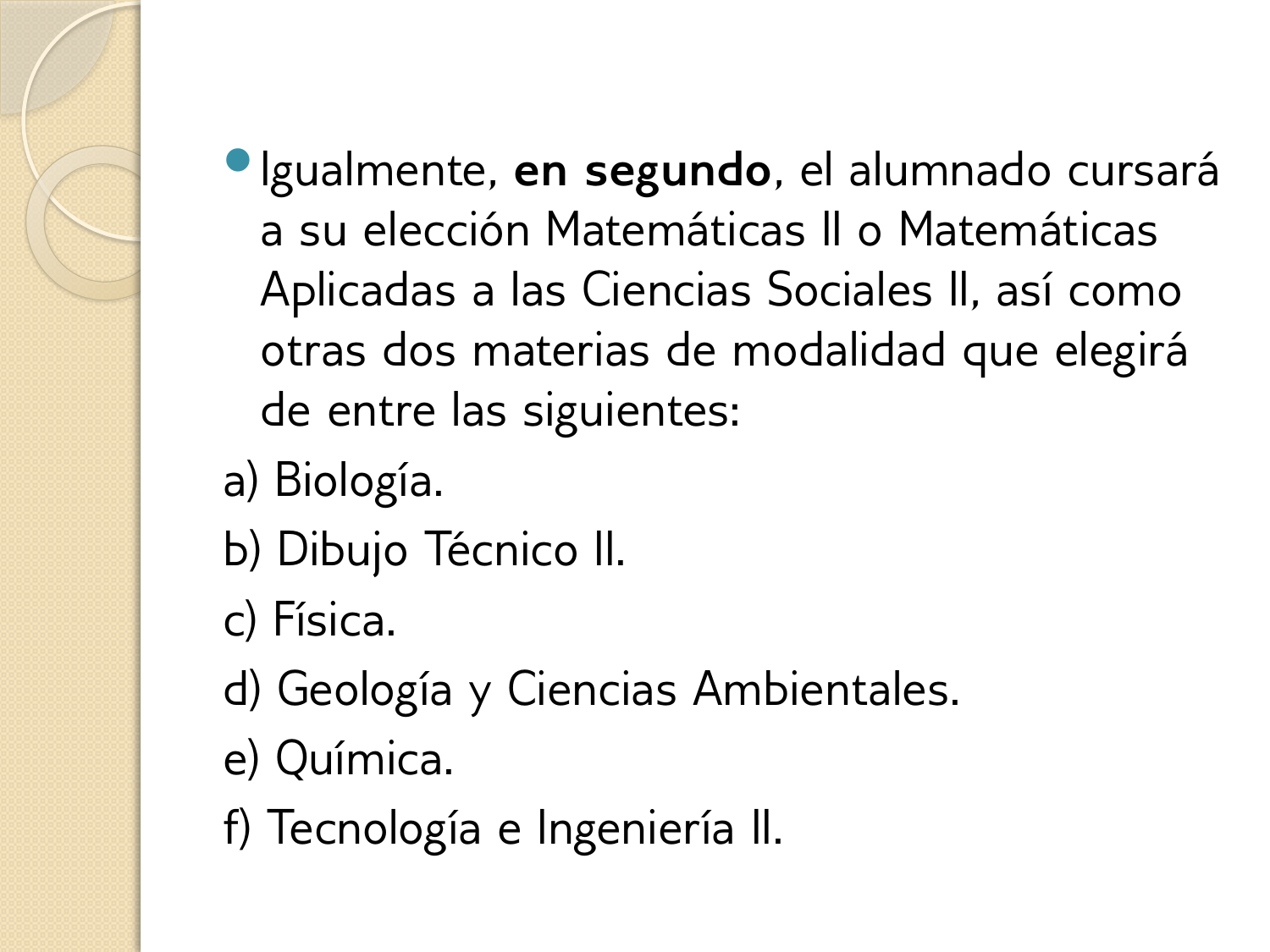

#
Igualmente, en segundo, el alumnado cursará a su elección Matemáticas II o Matemáticas Aplicadas a las Ciencias Sociales II, así como otras dos materias de modalidad que elegirá de entre las siguientes:
a) Biología.
b) Dibujo Técnico II.
c) Física.
d) Geología y Ciencias Ambientales.
e) Química.
f) Tecnología e Ingeniería II.